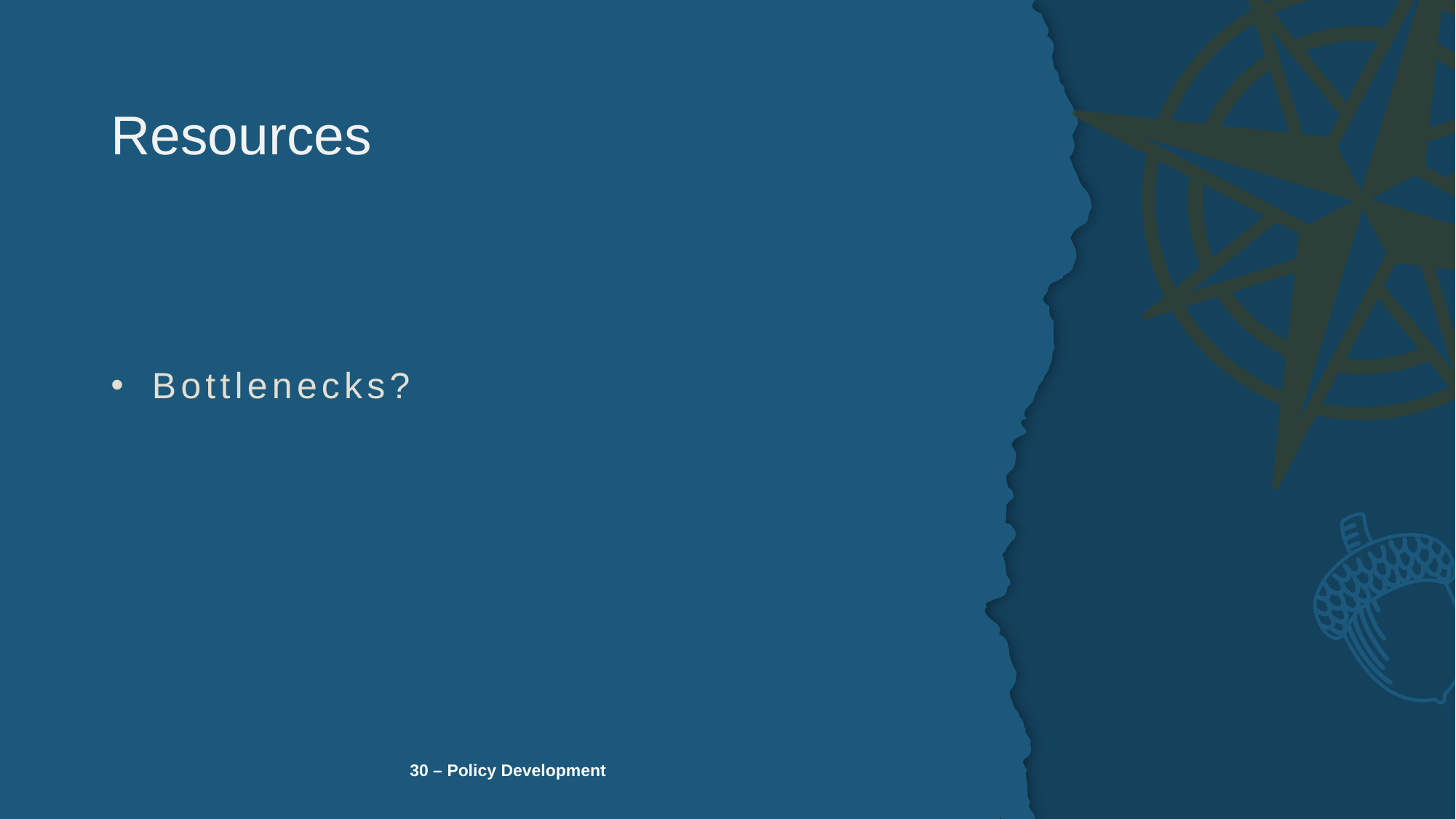

# Resources
Bottlenecks?
30 – Policy Development